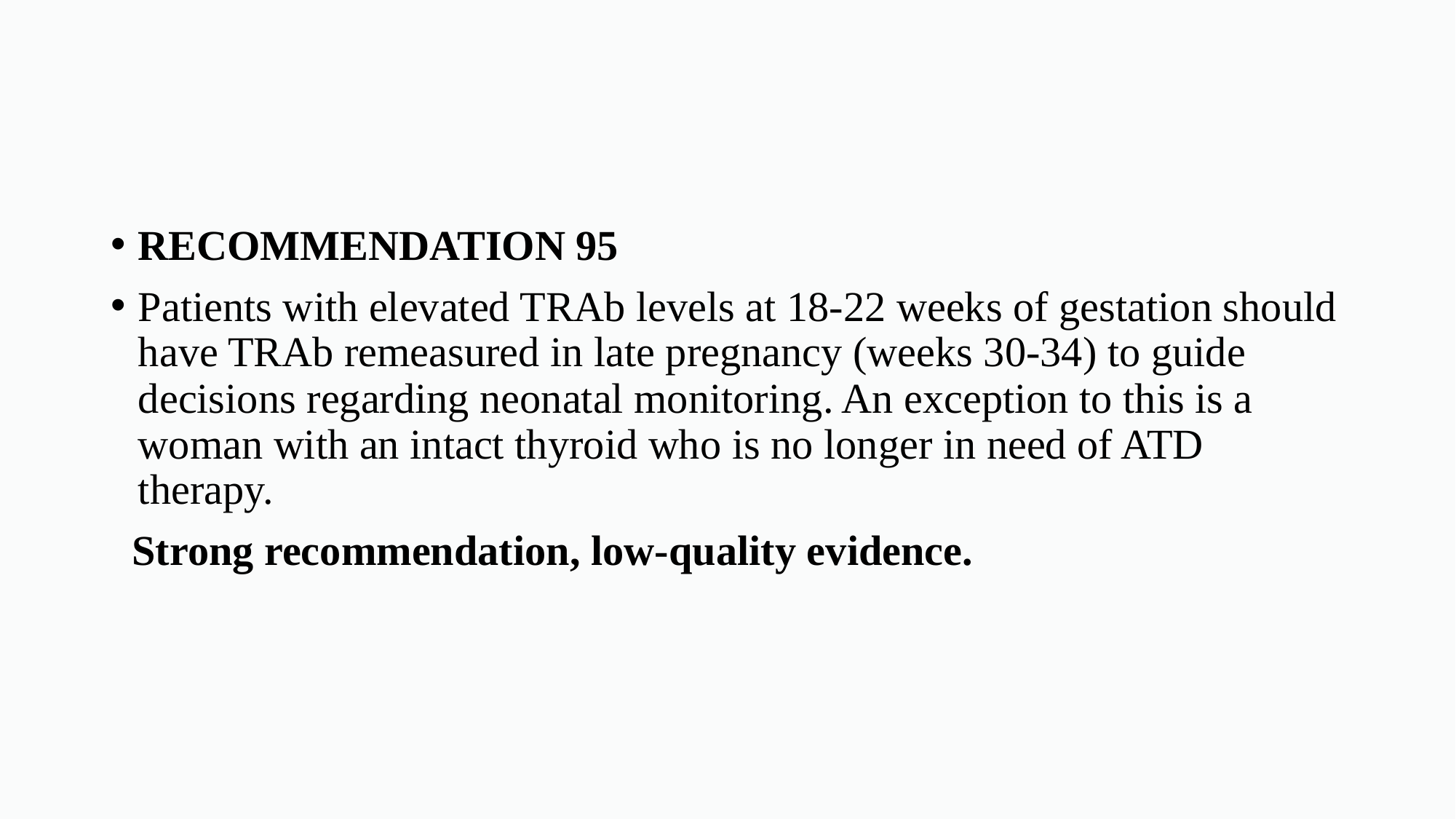

#
RECOMMENDATION 95
Patients with elevated TRAb levels at 18-22 weeks of gestation should have TRAb remeasured in late pregnancy (weeks 30-34) to guide decisions regarding neonatal monitoring. An exception to this is a woman with an intact thyroid who is no longer in need of ATD therapy.
  Strong recommendation, low-quality evidence.